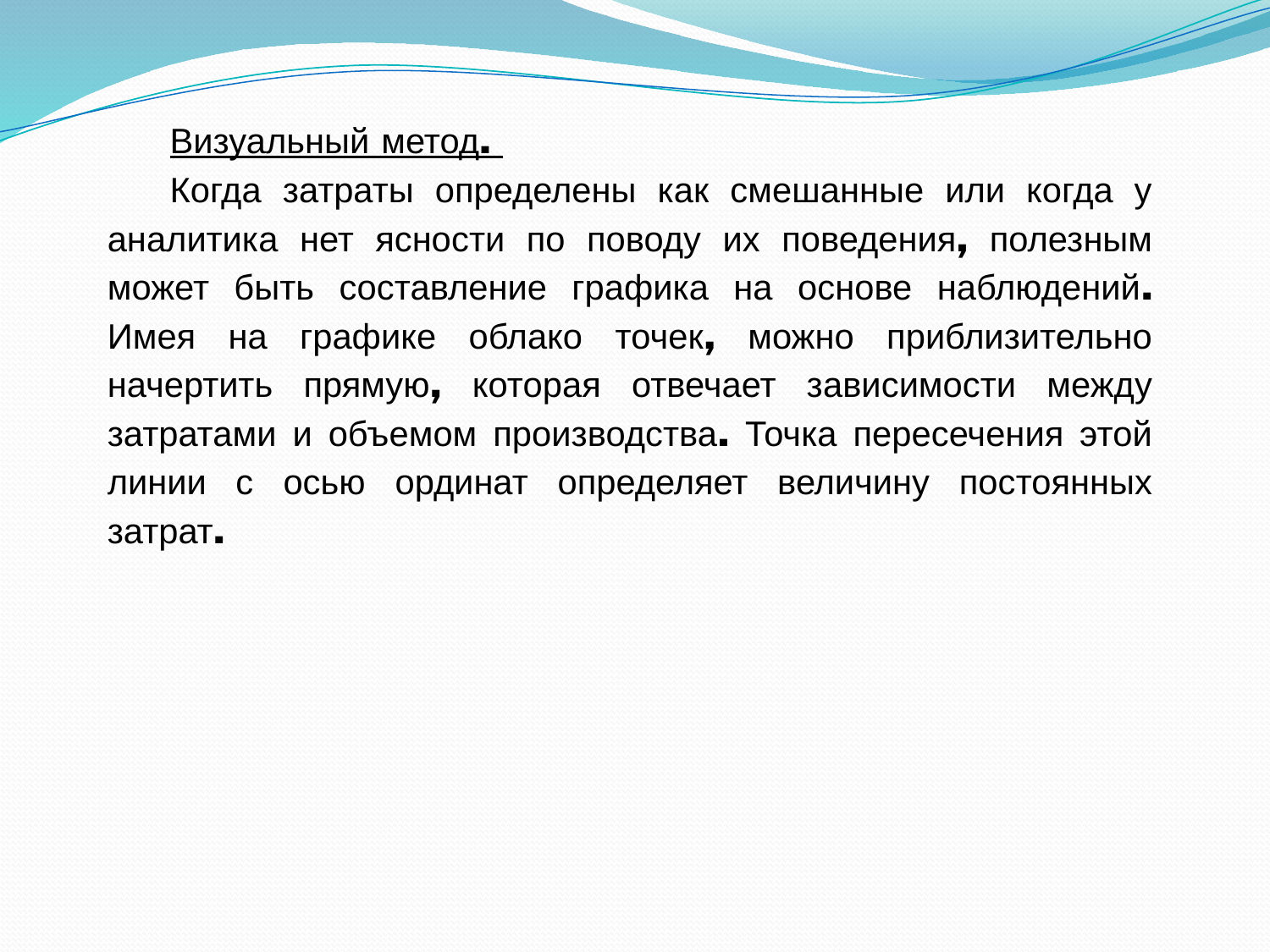

Визуальный метод.
Когда затраты определены как смешанные или когда у аналитика нет ясности по поводу их поведения, полезным может быть составление графика на основе наблюдений. Имея на графике облако точек, можно приблизительно начертить прямую, которая отвечает зависимости между затратами и объемом производства. Точка пересечения этой линии с осью ординат определяет величину постоянных затрат.